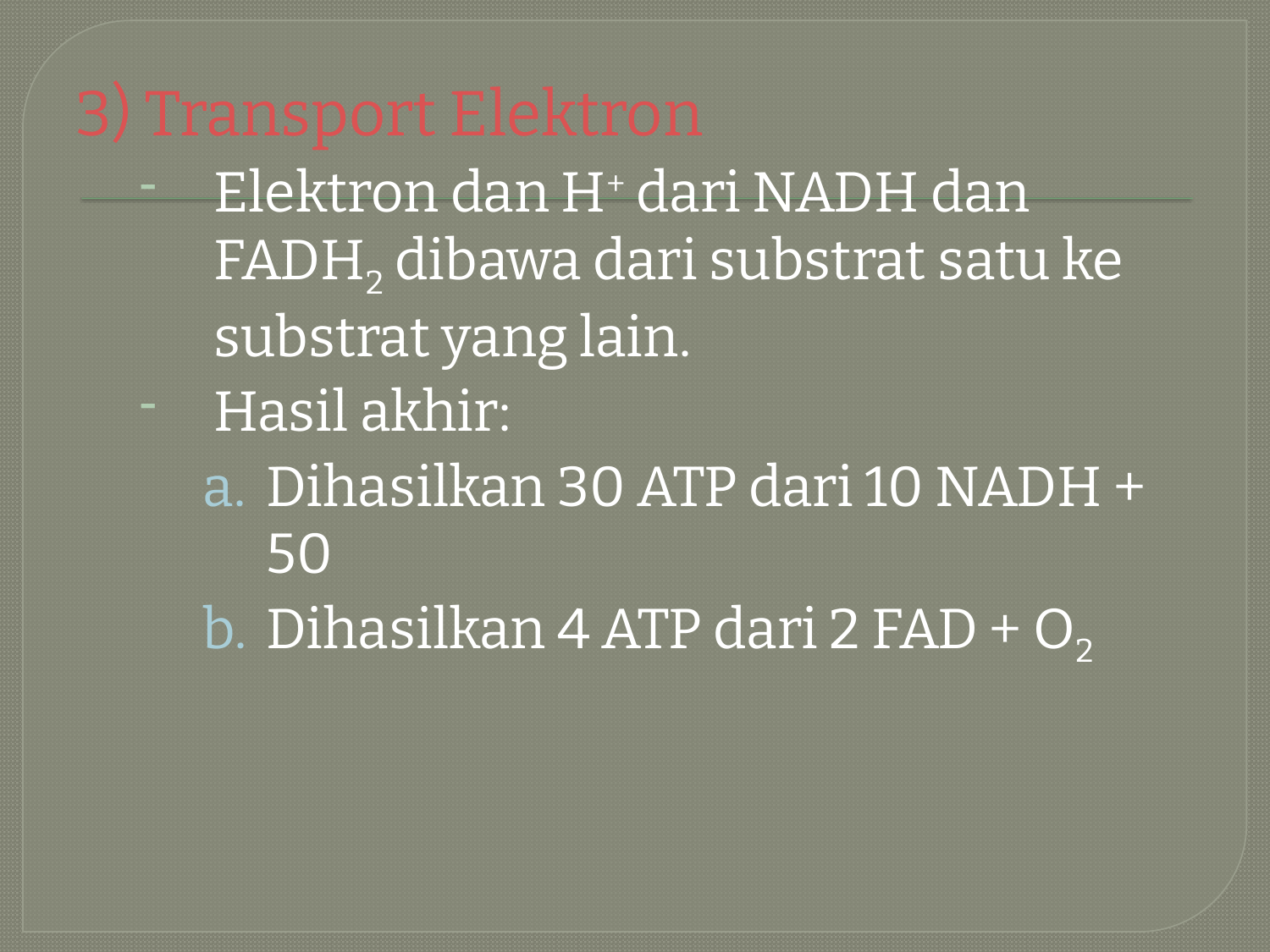

3) Transport Elektron
Elektron dan H+ dari NADH dan FADH2 dibawa dari substrat satu ke substrat yang lain.
Hasil akhir:
Dihasilkan 30 ATP dari 10 NADH + 50
Dihasilkan 4 ATP dari 2 FAD + O2